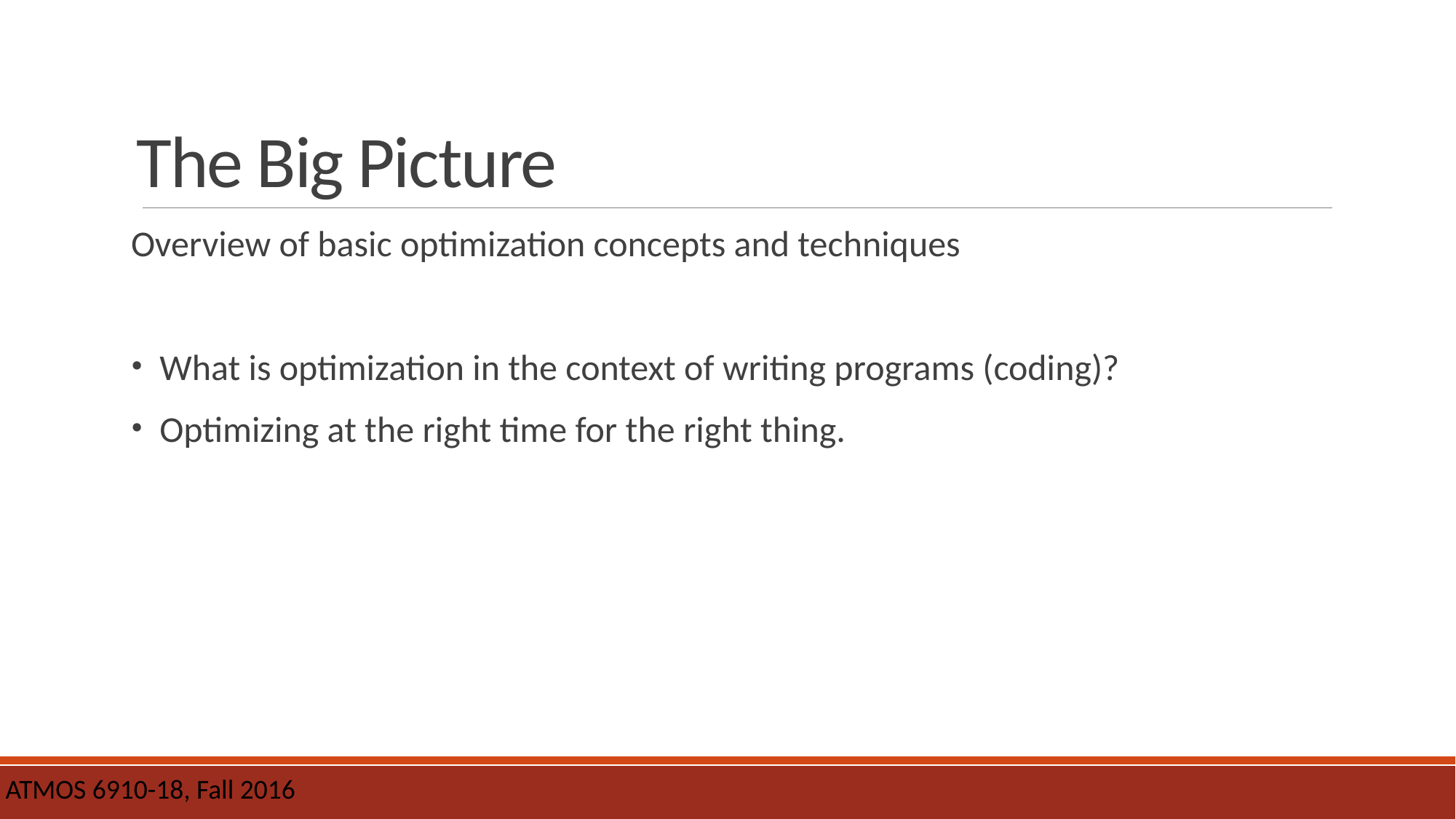

# The Big Picture
Overview of basic optimization concepts and techniques

What is optimization in the context of writing programs (coding)?
Optimizing at the right time for the right thing.